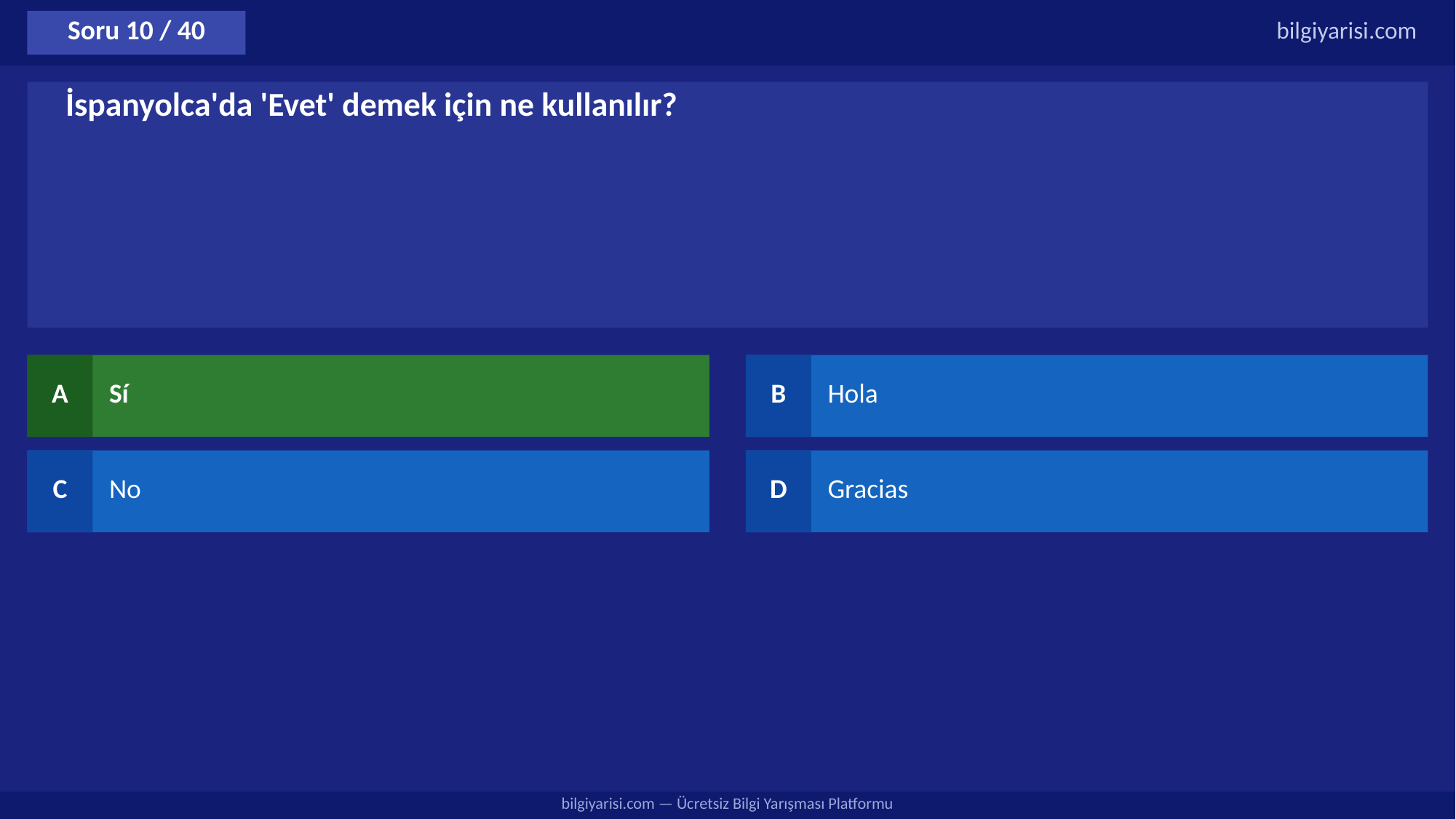

Soru 10 / 40
bilgiyarisi.com

İspanyolca'da 'Evet' demek için ne kullanılır?

A
Sí

B
Hola

C
No

D
Gracias
bilgiyarisi.com — Ücretsiz Bilgi Yarışması Platformu